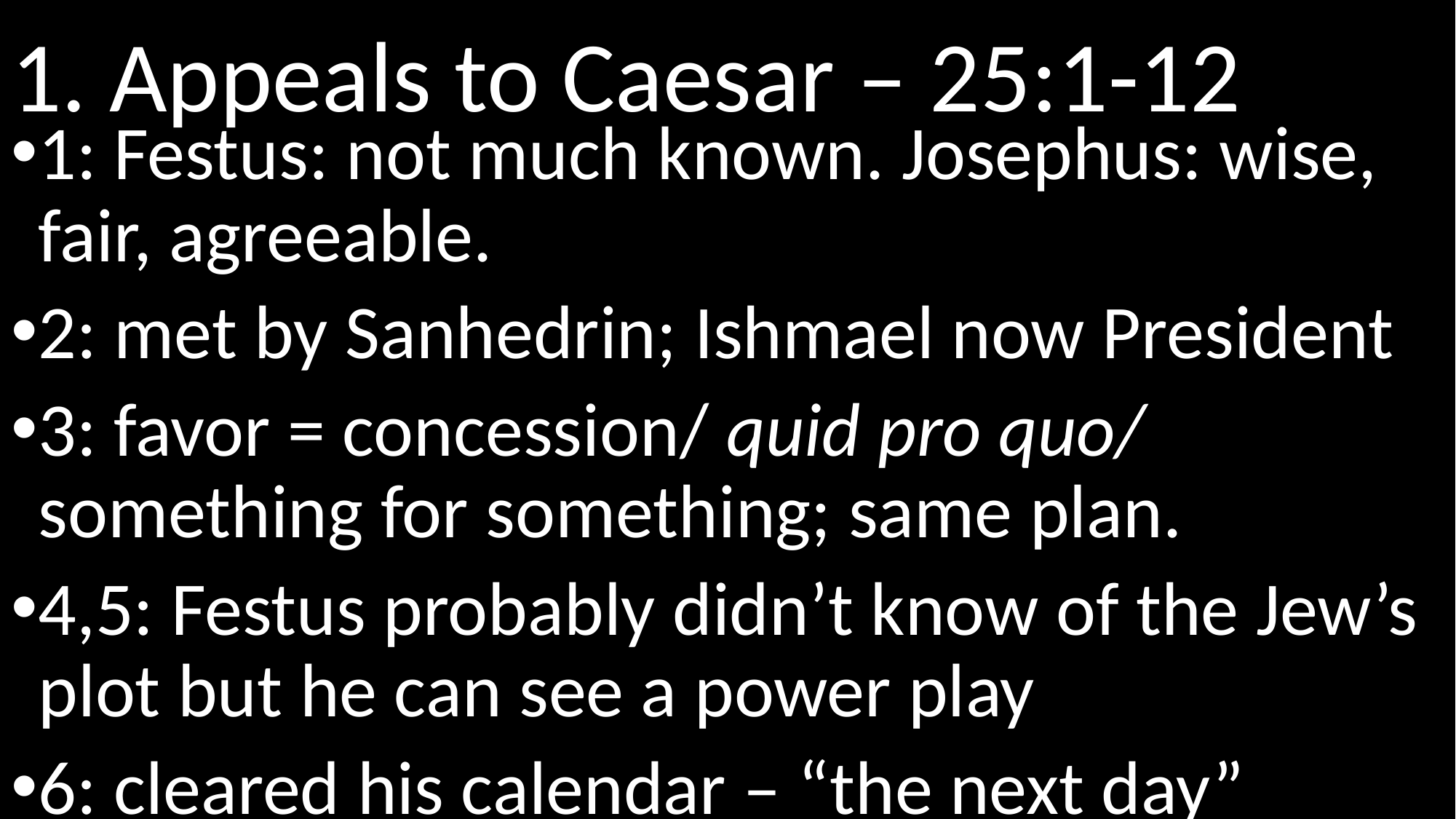

# 1. Appeals to Caesar – 25:1-12
1: Festus: not much known. Josephus: wise, fair, agreeable.
2: met by Sanhedrin; Ishmael now President
3: favor = concession/ quid pro quo/ something for something; same plan.
4,5: Festus probably didn’t know of the Jew’s plot but he can see a power play
6: cleared his calendar – “the next day”